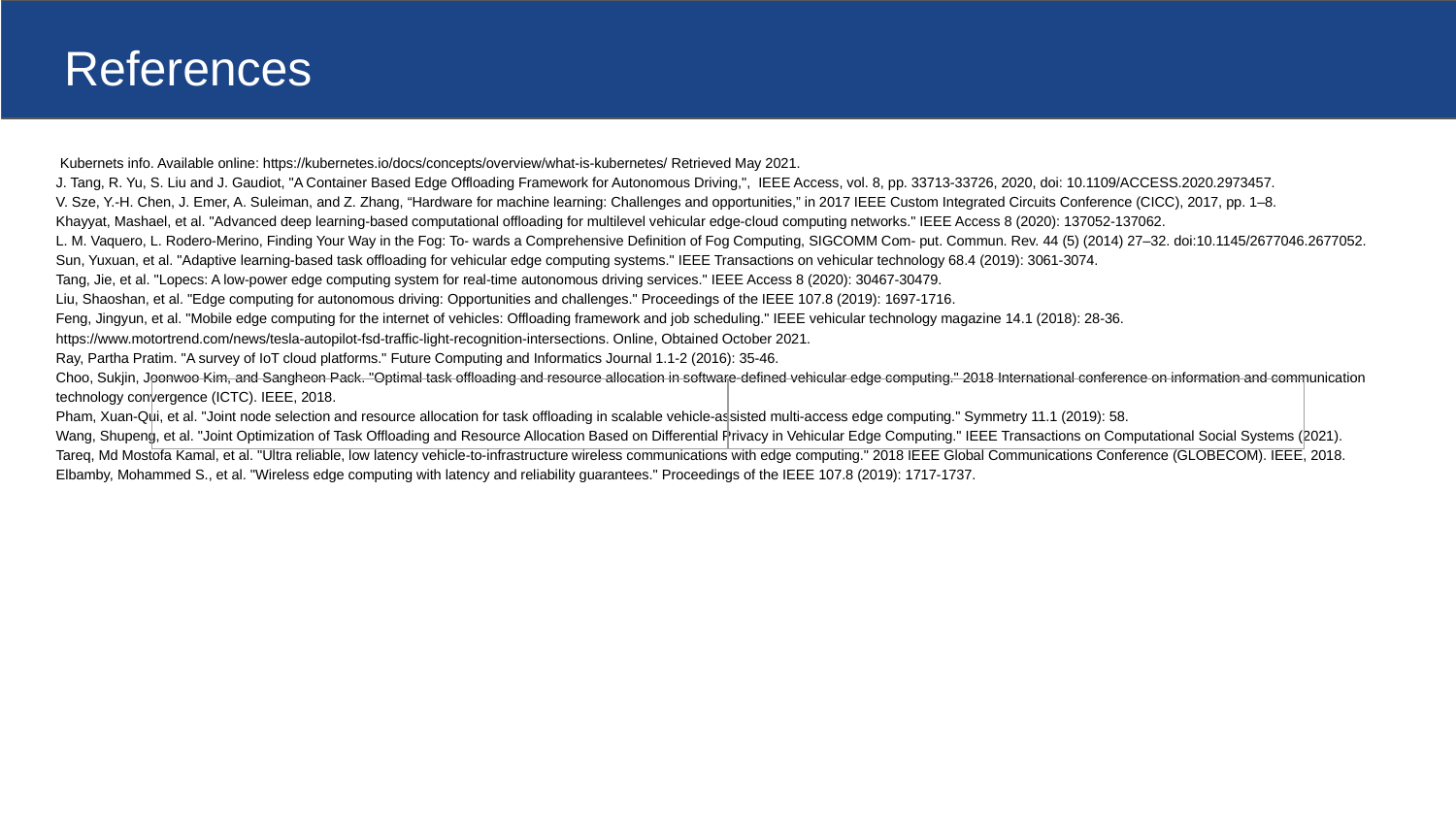

# References
 Kubernets info. Available online: https://kubernetes.io/docs/concepts/overview/what-is-kubernetes/ Retrieved May 2021.
J. Tang, R. Yu, S. Liu and J. Gaudiot, "A Container Based Edge Offloading Framework for Autonomous Driving,",  IEEE Access, vol. 8, pp. 33713-33726, 2020, doi: 10.1109/ACCESS.2020.2973457.
V. Sze, Y.-H. Chen, J. Emer, A. Suleiman, and Z. Zhang, “Hardware for machine learning: Challenges and opportunities,” in 2017 IEEE Custom Integrated Circuits Conference (CICC), 2017, pp. 1–8.
Khayyat, Mashael, et al. "Advanced deep learning-based computational offloading for multilevel vehicular edge-cloud computing networks." IEEE Access 8 (2020): 137052-137062.
L. M. Vaquero, L. Rodero-Merino, Finding Your Way in the Fog: To- wards a Comprehensive Definition of Fog Computing, SIGCOMM Com- put. Commun. Rev. 44 (5) (2014) 27–32. doi:10.1145/2677046.2677052.
Sun, Yuxuan, et al. "Adaptive learning-based task offloading for vehicular edge computing systems." IEEE Transactions on vehicular technology 68.4 (2019): 3061-3074.
Tang, Jie, et al. "Lopecs: A low-power edge computing system for real-time autonomous driving services." IEEE Access 8 (2020): 30467-30479.
Liu, Shaoshan, et al. "Edge computing for autonomous driving: Opportunities and challenges." Proceedings of the IEEE 107.8 (2019): 1697-1716.
Feng, Jingyun, et al. "Mobile edge computing for the internet of vehicles: Offloading framework and job scheduling." IEEE vehicular technology magazine 14.1 (2018): 28-36.
https://www.motortrend.com/news/tesla-autopilot-fsd-traffic-light-recognition-intersections. Online, Obtained October 2021.
Ray, Partha Pratim. "A survey of IoT cloud platforms." Future Computing and Informatics Journal 1.1-2 (2016): 35-46.
Choo, Sukjin, Joonwoo Kim, and Sangheon Pack. "Optimal task offloading and resource allocation in software-defined vehicular edge computing." 2018 International conference on information and communication technology convergence (ICTC). IEEE, 2018.
Pham, Xuan-Qui, et al. "Joint node selection and resource allocation for task offloading in scalable vehicle-assisted multi-access edge computing." Symmetry 11.1 (2019): 58.
Wang, Shupeng, et al. "Joint Optimization of Task Offloading and Resource Allocation Based on Differential Privacy in Vehicular Edge Computing." IEEE Transactions on Computational Social Systems (2021).
Tareq, Md Mostofa Kamal, et al. "Ultra reliable, low latency vehicle-to-infrastructure wireless communications with edge computing." 2018 IEEE Global Communications Conference (GLOBECOM). IEEE, 2018.
Elbamby, Mohammed S., et al. "Wireless edge computing with latency and reliability guarantees." Proceedings of the IEEE 107.8 (2019): 1717-1737.
|  |  |
| --- | --- |